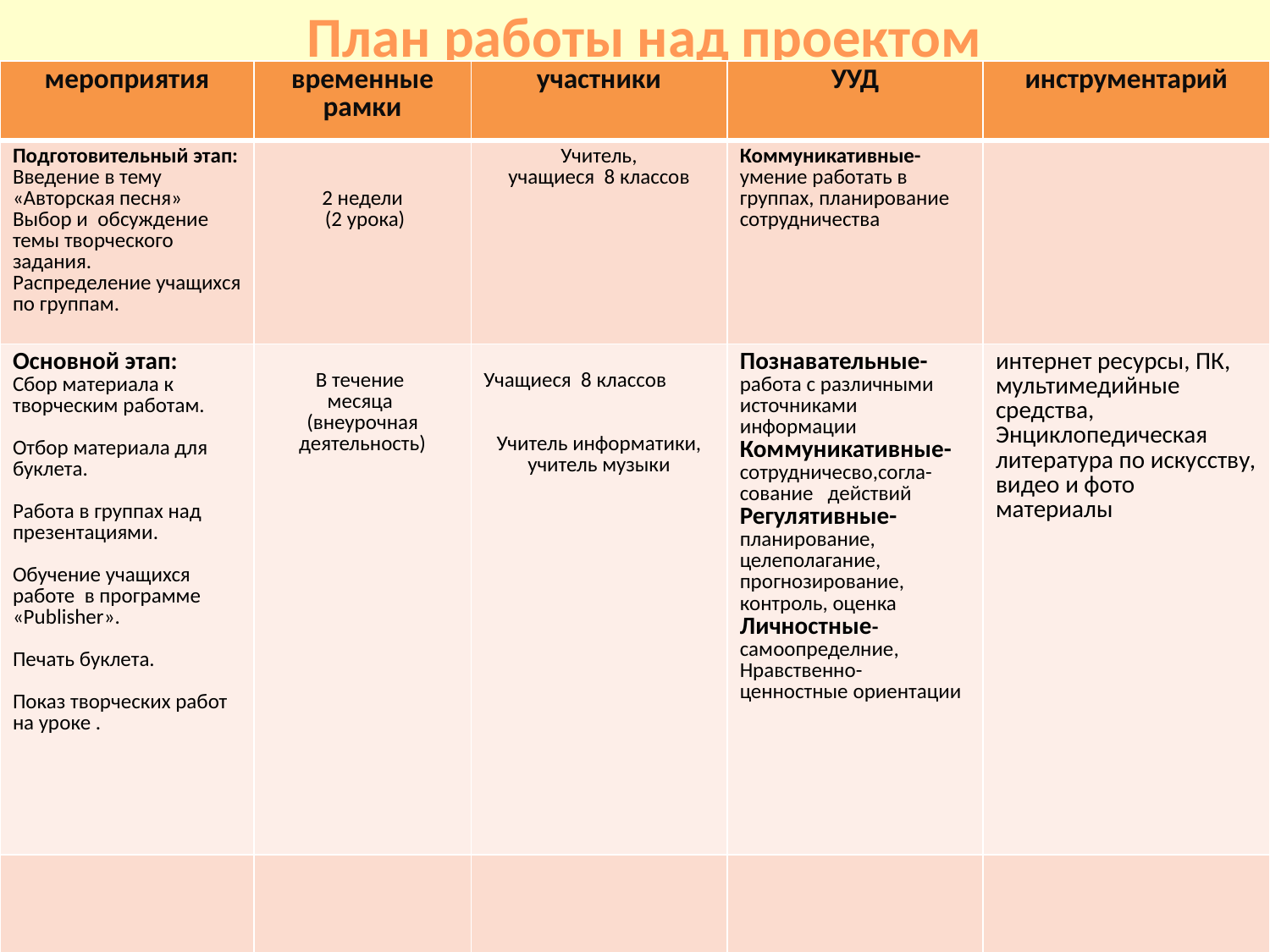

# План работы над проектом
| мероприятия | временные рамки | участники | УУД | инструментарий |
| --- | --- | --- | --- | --- |
| Подготовительный этап: Введение в тему «Авторская песня» Выбор и обсуждение темы творческого задания. Распределение учащихся по группам. | 2 недели (2 урока) | Учитель, учащиеся 8 классов | Коммуникативные-умение работать в группах, планирование сотрудничества |  |
| Основной этап: Сбор материала к творческим работам. Отбор материала для буклета. Работа в группах над презентациями. Обучение учащихся работе в программе «Publisher». Печать буклета. Показ творческих работ на уроке . | В течение месяца (внеурочная деятельность) | Учащиеся 8 классов Учитель информатики, учитель музыки | Познавательные- работа с различными источниками информации Коммуникативные-сотрудничесво,согла- сование действий Регулятивные-планирование, целеполагание, прогнозирование, контроль, оценка Личностные-самоопределние, Нравственно-ценностные ориентации | интернет ресурсы, ПК, мультимедийные средства, Энциклопедическая литература по искусству, видео и фото материалы |
|  |  |  |  |  |